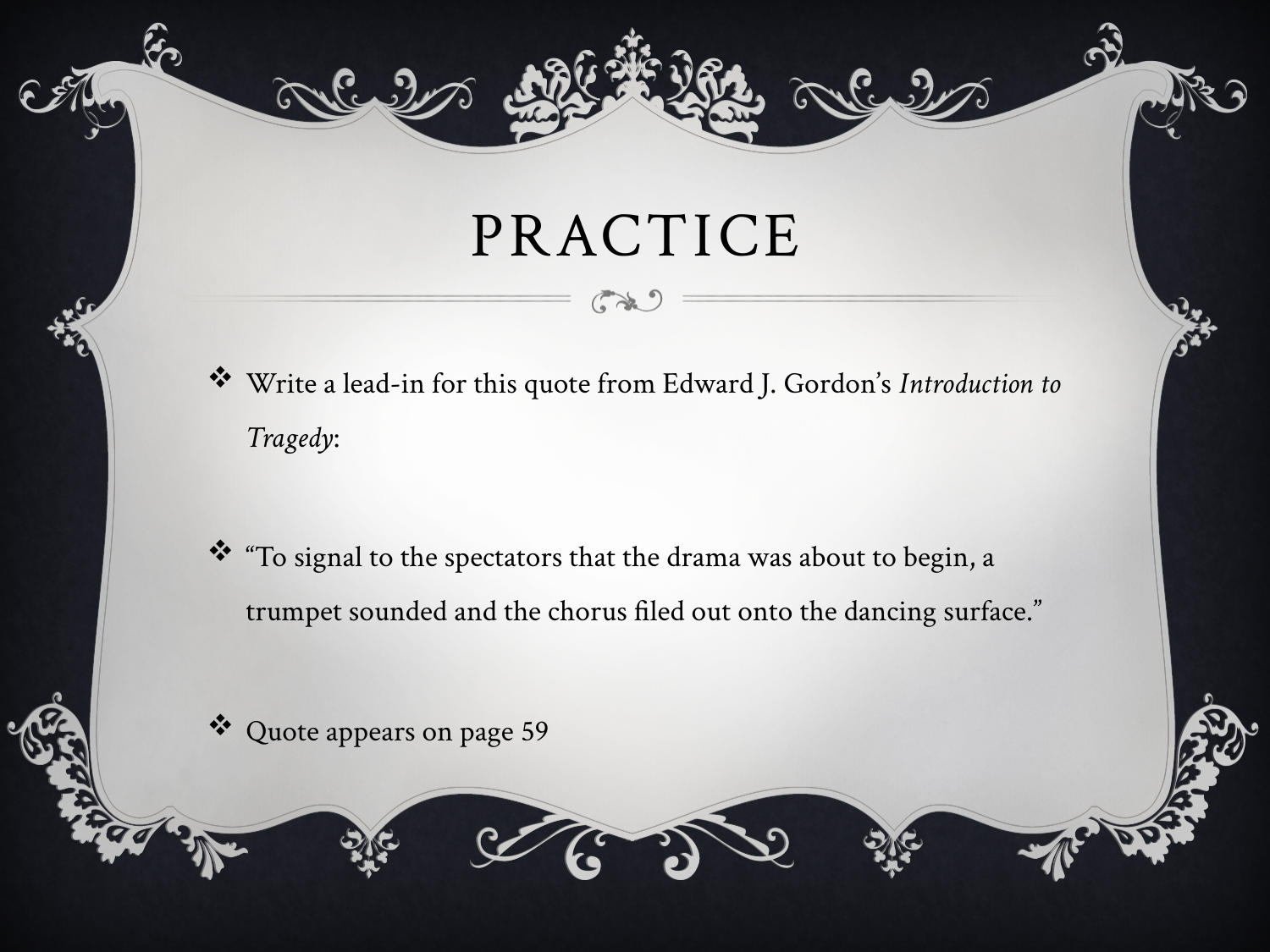

# Practice
Write a lead-in for this quote from Edward J. Gordon’s Introduction to Tragedy:

“To signal to the spectators that the drama was about to begin, a trumpet sounded and the chorus filed out onto the dancing surface.”

Quote appears on page 59